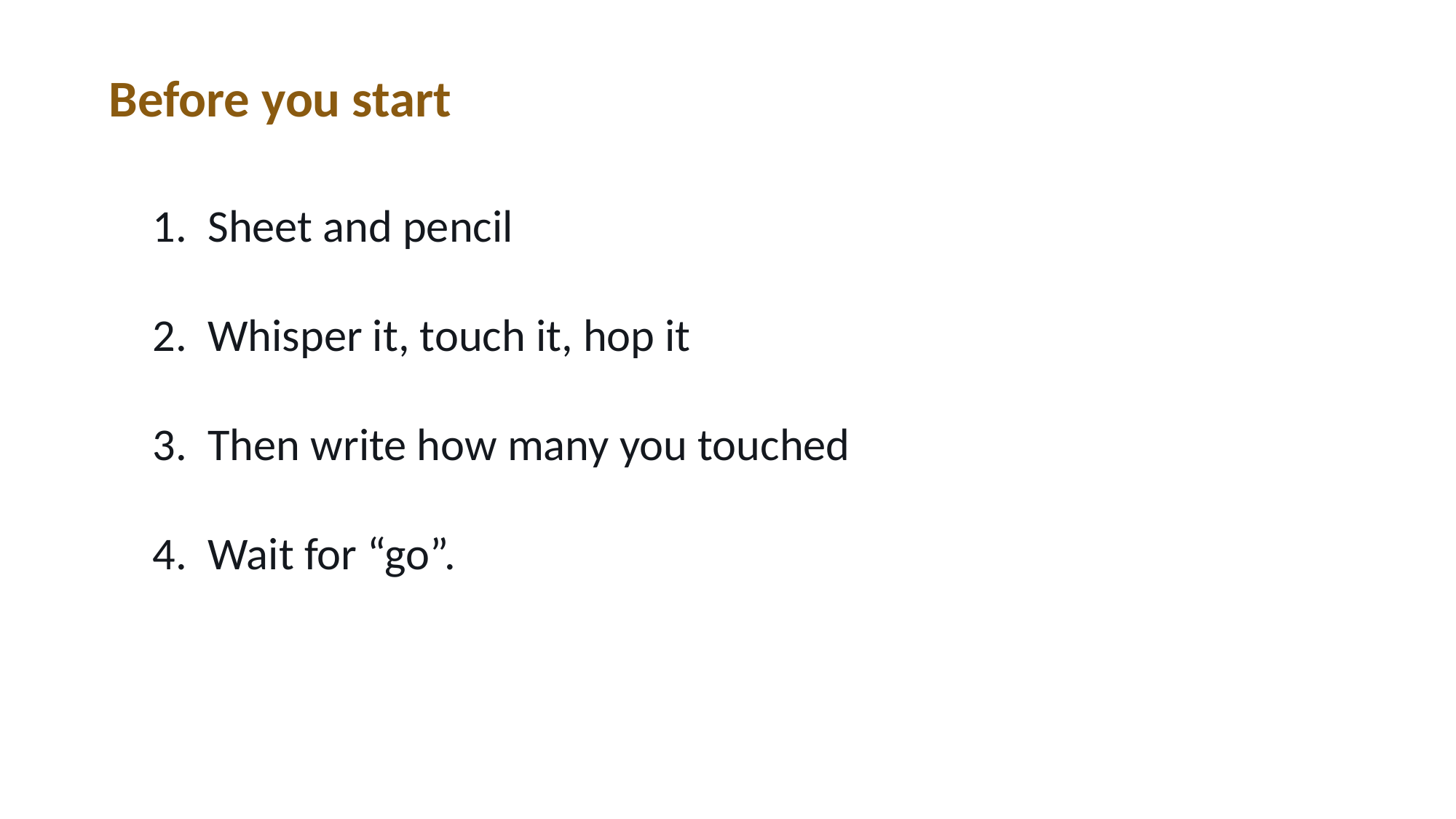

Before you start
1.  Sheet and pencil
2.  Whisper it, touch it, hop it
3.  Then write how many you touched
4.  Wait for “go”.